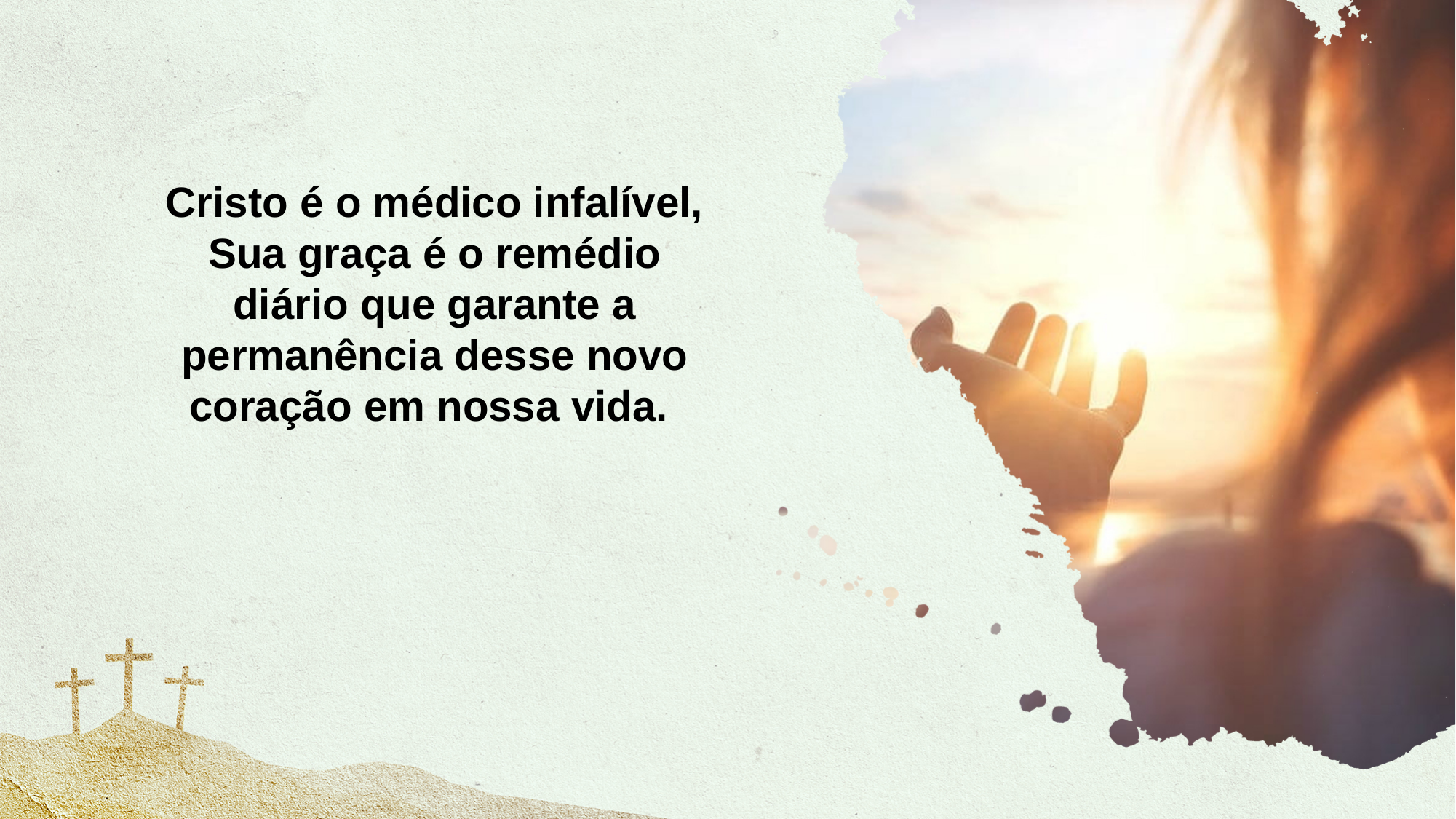

Cristo é o médico infalível, Sua graça é o remédio diário que garante a permanência desse novo coração em nossa vida.